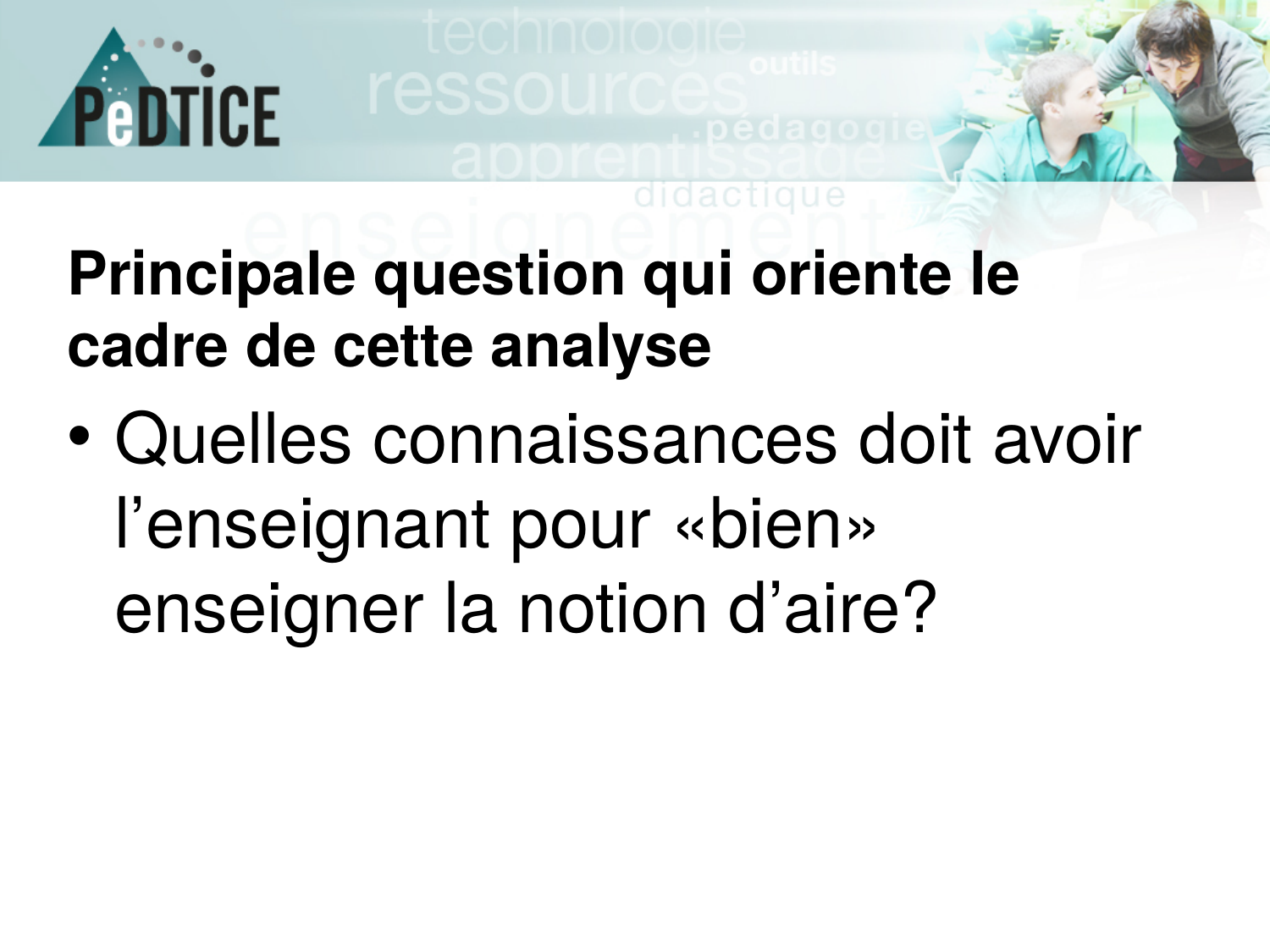

# Principale question qui oriente le cadre de cette analyse
Quelles connaissances doit avoir l’enseignant pour «bien» enseigner la notion d’aire?